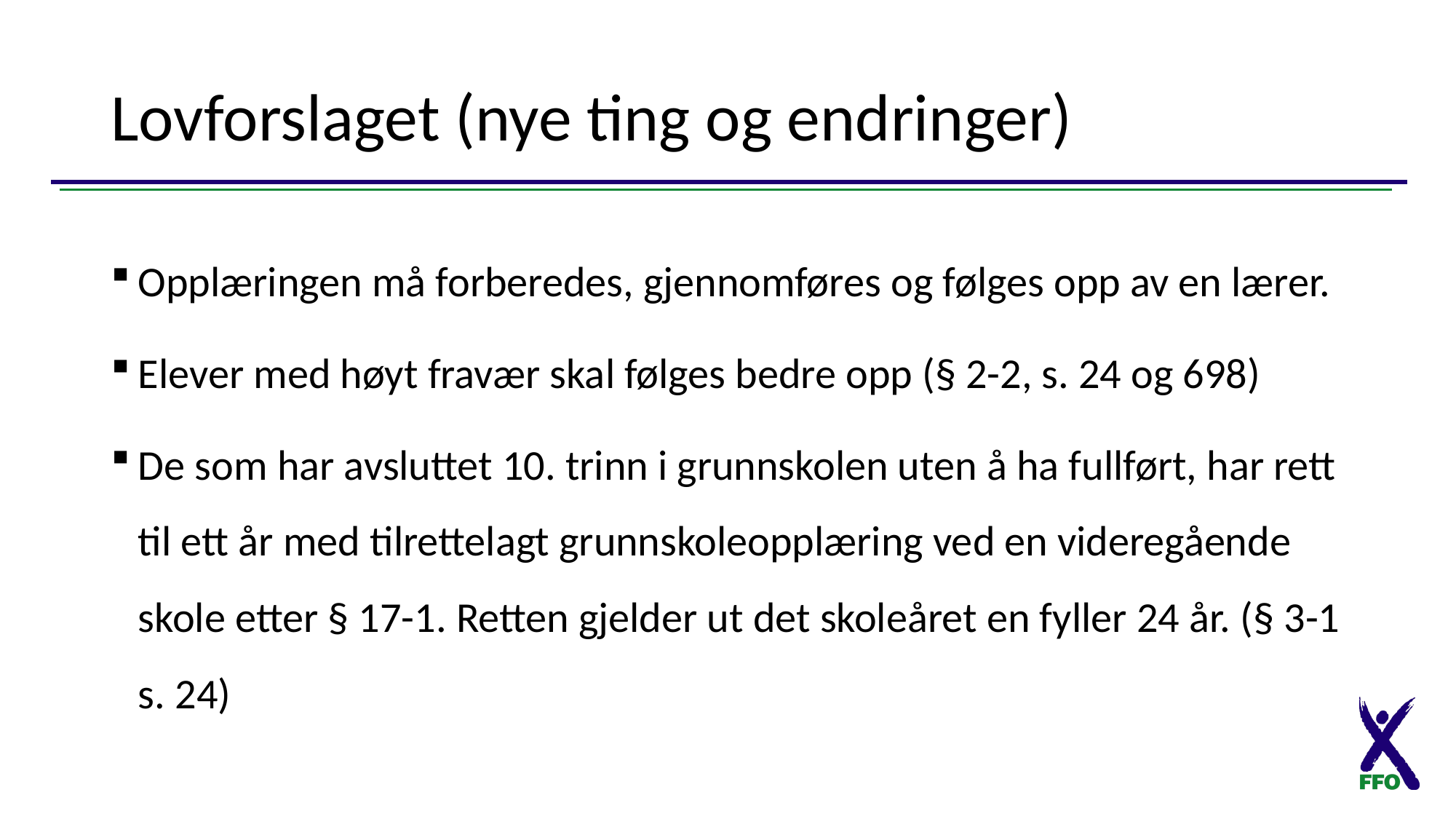

# Lovforslaget (nye ting og endringer)
Opplæringen må forberedes, gjennomføres og følges opp av en lærer.
Elever med høyt fravær skal følges bedre opp (§ 2-2, s. 24 og 698)
De som har avsluttet 10. trinn i grunnskolen uten å ha fullført, har rett til ett år med tilrettelagt grunnskoleopplæring ved en videregående skole etter § 17-1. Retten gjelder ut det skoleåret en fyller 24 år. (§ 3-1 s. 24)